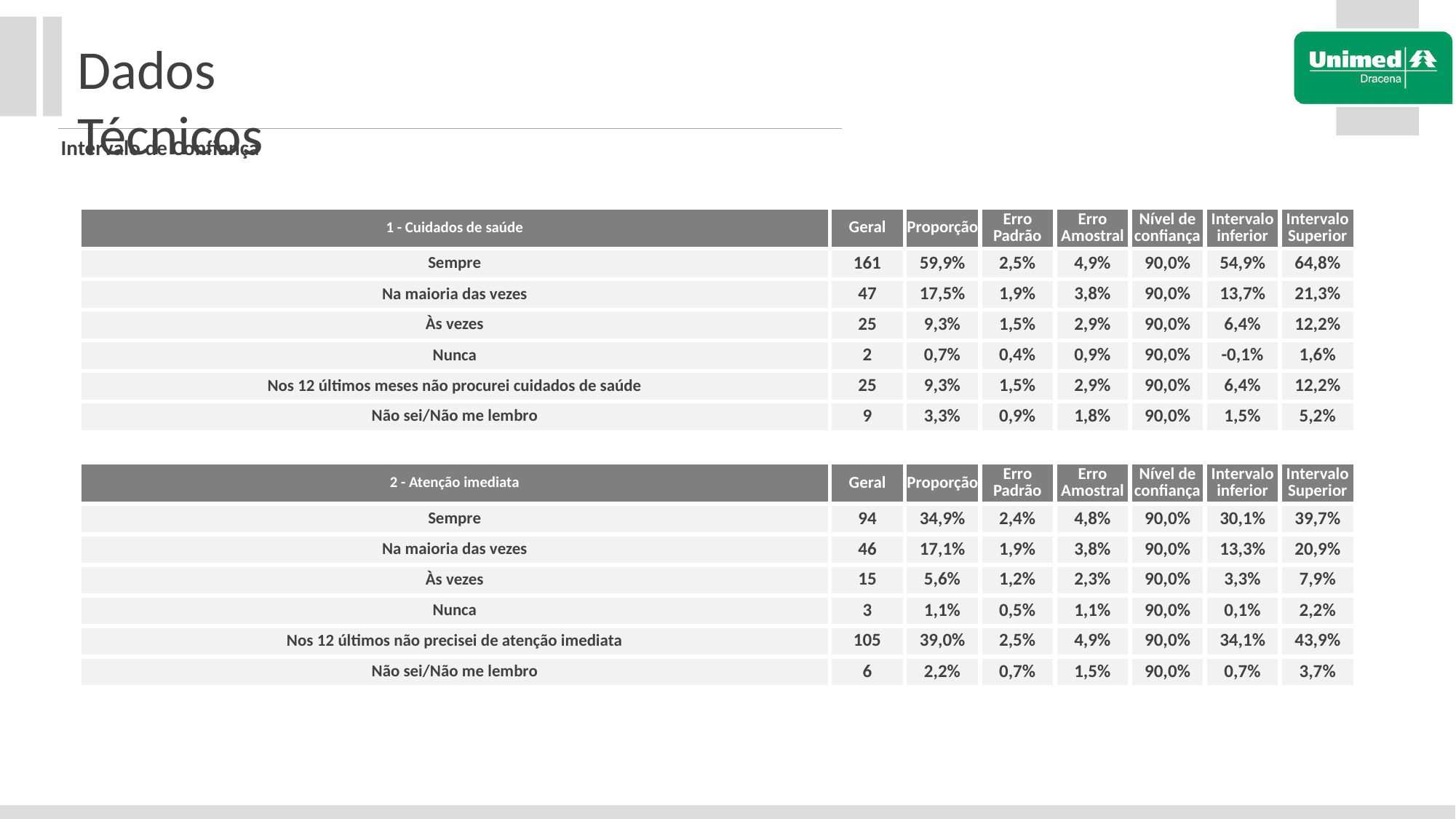

Dados Técnicos
Intervalo de Confiança
| 1 - Cuidados de saúde | Geral | Proporção | Erro Padrão | Erro Amostral | Nível de confiança | Intervalo inferior | Intervalo Superior |
| --- | --- | --- | --- | --- | --- | --- | --- |
| Sempre | 161 | 59,9% | 2,5% | 4,9% | 90,0% | 54,9% | 64,8% |
| Na maioria das vezes | 47 | 17,5% | 1,9% | 3,8% | 90,0% | 13,7% | 21,3% |
| Às vezes | 25 | 9,3% | 1,5% | 2,9% | 90,0% | 6,4% | 12,2% |
| Nunca | 2 | 0,7% | 0,4% | 0,9% | 90,0% | -0,1% | 1,6% |
| Nos 12 últimos meses não procurei cuidados de saúde | 25 | 9,3% | 1,5% | 2,9% | 90,0% | 6,4% | 12,2% |
| Não sei/Não me lembro | 9 | 3,3% | 0,9% | 1,8% | 90,0% | 1,5% | 5,2% |
|  |  |  |  |  |  |  |  |
| 2 - Atenção imediata | Geral | Proporção | Erro Padrão | Erro Amostral | Nível de confiança | Intervalo inferior | Intervalo Superior |
| Sempre | 94 | 34,9% | 2,4% | 4,8% | 90,0% | 30,1% | 39,7% |
| Na maioria das vezes | 46 | 17,1% | 1,9% | 3,8% | 90,0% | 13,3% | 20,9% |
| Às vezes | 15 | 5,6% | 1,2% | 2,3% | 90,0% | 3,3% | 7,9% |
| Nunca | 3 | 1,1% | 0,5% | 1,1% | 90,0% | 0,1% | 2,2% |
| Nos 12 últimos não precisei de atenção imediata | 105 | 39,0% | 2,5% | 4,9% | 90,0% | 34,1% | 43,9% |
| Não sei/Não me lembro | 6 | 2,2% | 0,7% | 1,5% | 90,0% | 0,7% | 3,7% |
|  |  |  |  |  |  |  |  |